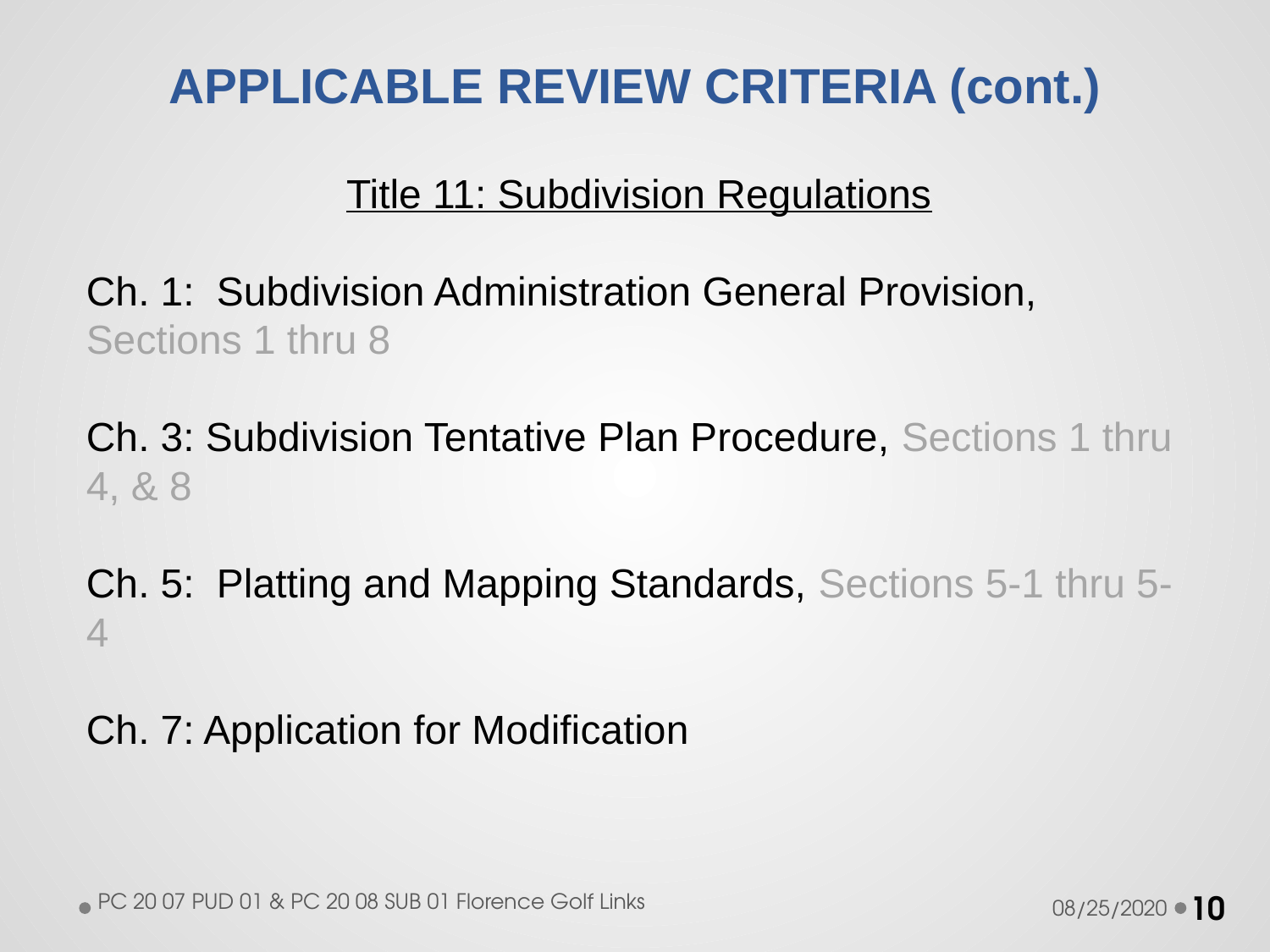

# APPLICABLE REVIEW CRITERIA (cont.)

Title 11: Subdivision Regulations

Ch. 1:  Subdivision Administration General Provision, Sections 1 thru 8

Ch. 3: Subdivision Tentative Plan Procedure, Sections 1 thru 4, & 8

Ch. 5:  Platting and Mapping Standards, Sections 5-1 thru 5-4

Ch. 7: Application for Modification

08/25/2020
10
PC 20 07 PUD 01 & PC 20 08 SUB 01 Florence Golf Links